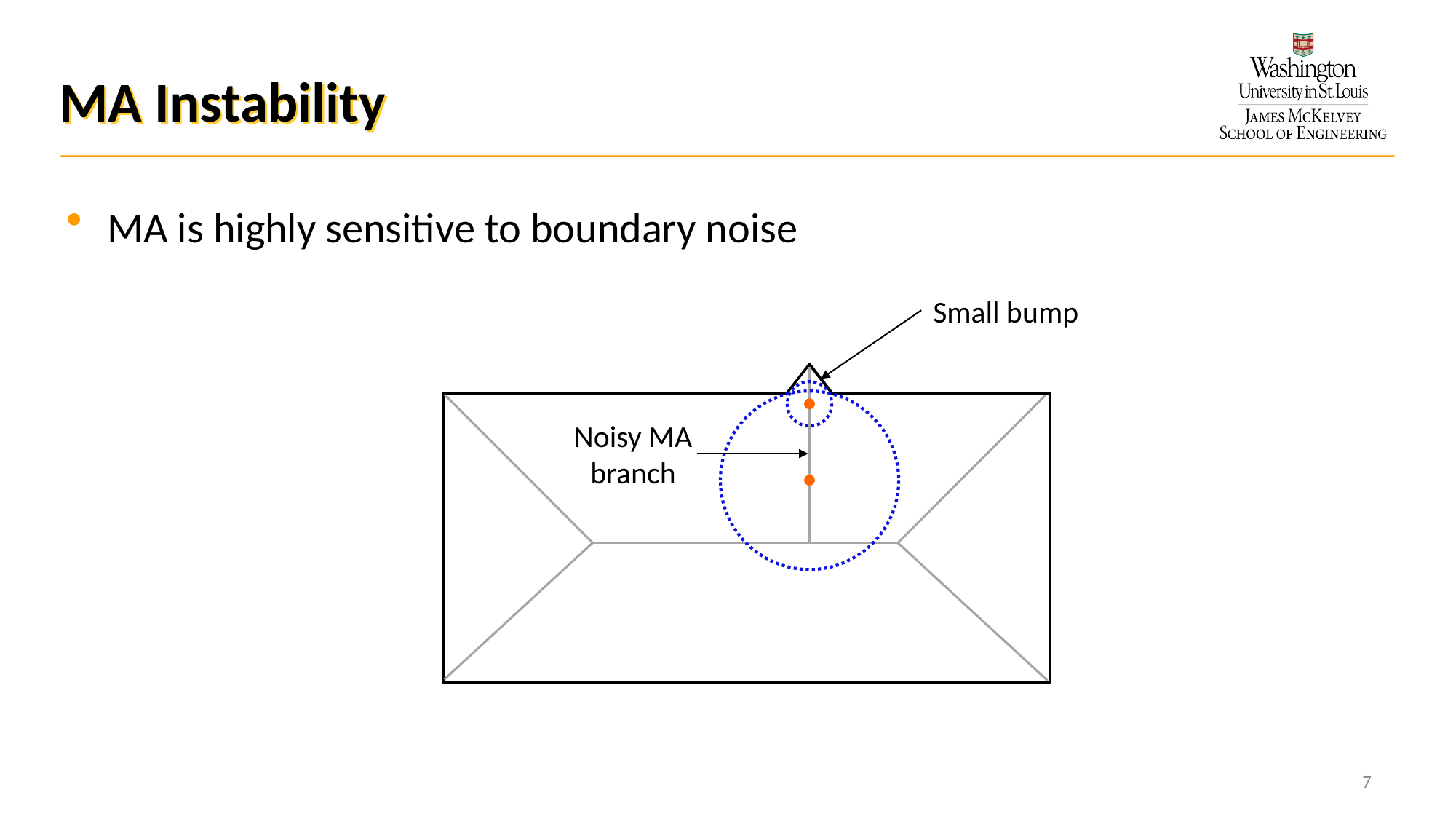

# MA Instability
MA is highly sensitive to boundary noise
Small bump

Noisy MA branch
7